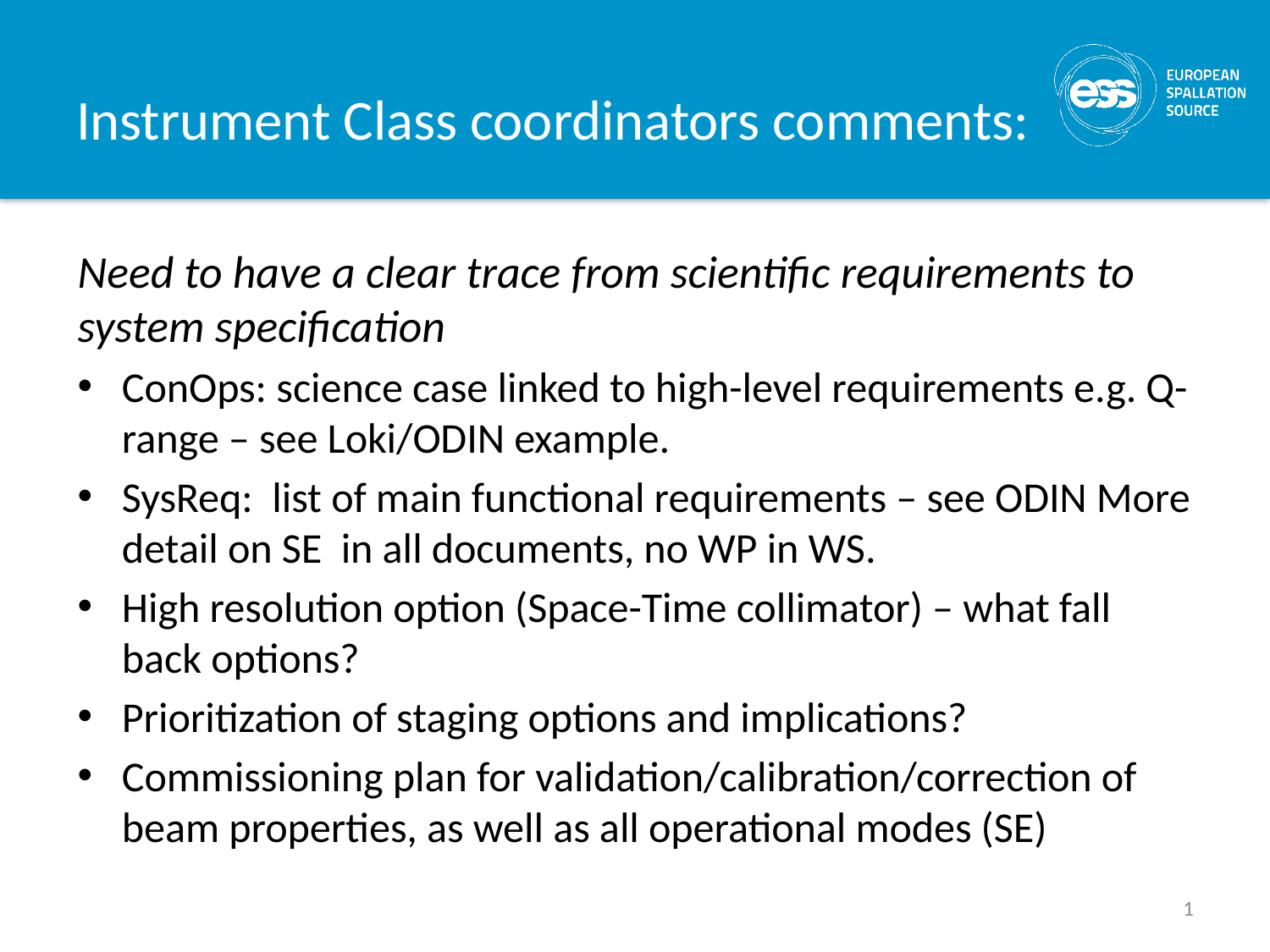

# Instrument Class coordinators comments:
Need to have a clear trace from scientific requirements to system specification
ConOps: science case linked to high-level requirements e.g. Q-range – see Loki/ODIN example.
SysReq:  list of main functional requirements – see ODIN More detail on SE  in all documents, no WP in WS.
High resolution option (Space-Time collimator) – what fall back options?
Prioritization of staging options and implications?
Commissioning plan for validation/calibration/correction of beam properties, as well as all operational modes (SE)
1